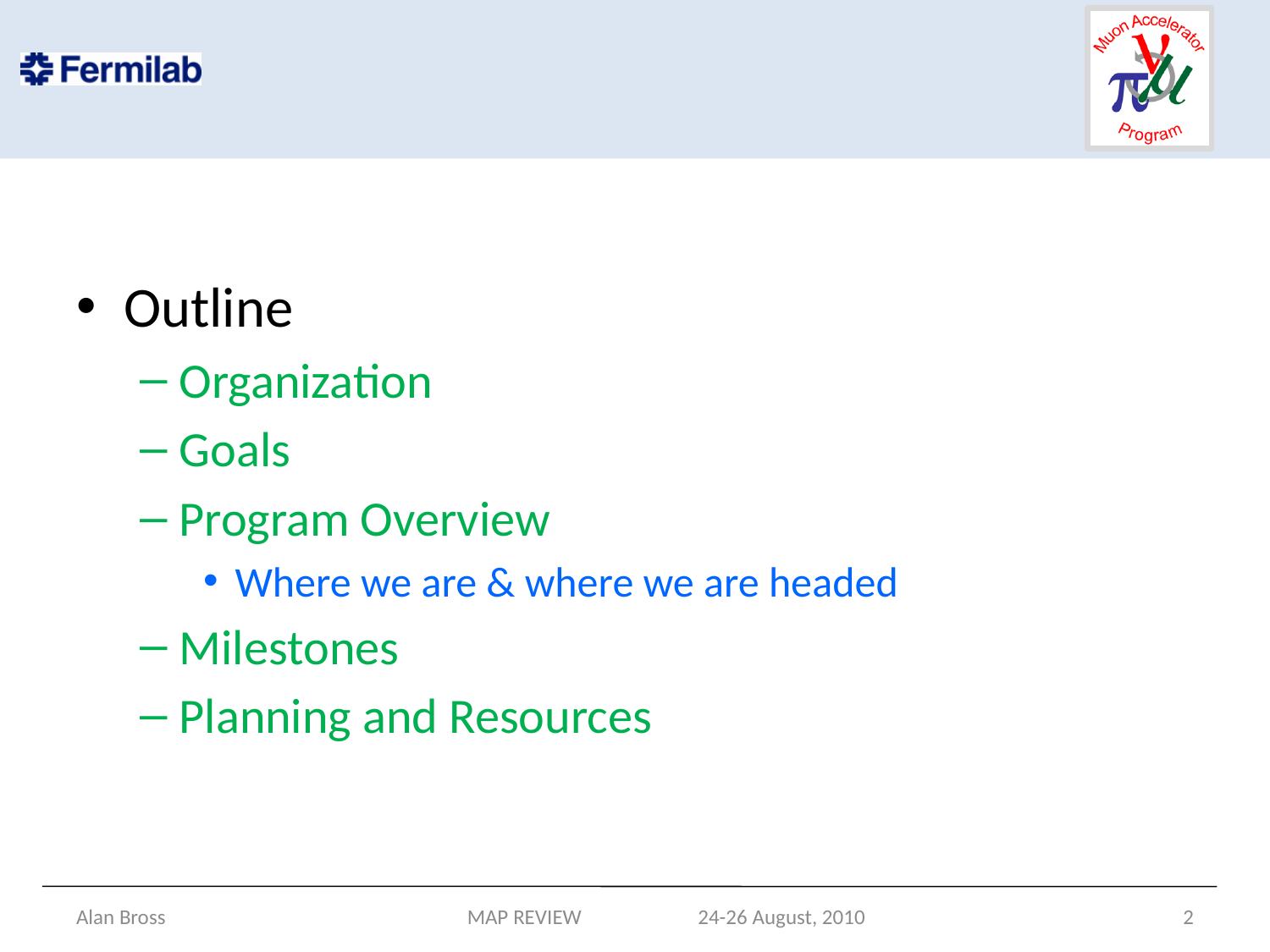

#
Outline
Organization
Goals
Program Overview
Where we are & where we are headed
Milestones
Planning and Resources

Alan Bross
MAP REVIEW                        24-26 August, 2010
2